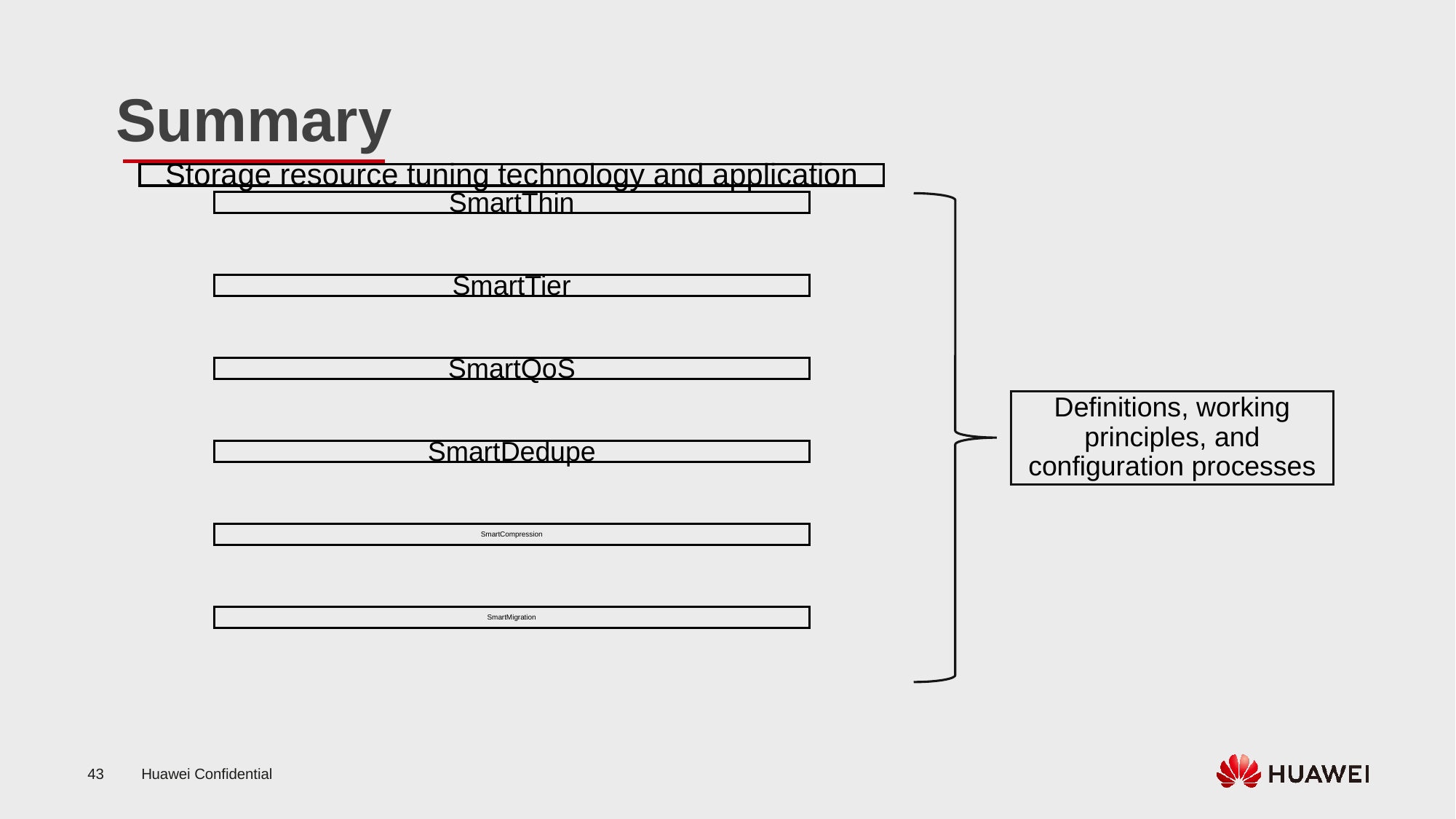

Storage resource tuning technology and application
SmartThin
SmartTier
SmartQoS
SmartDedupe
SmartCompression
SmartMigration

Definitions, working principles, and configuration processes